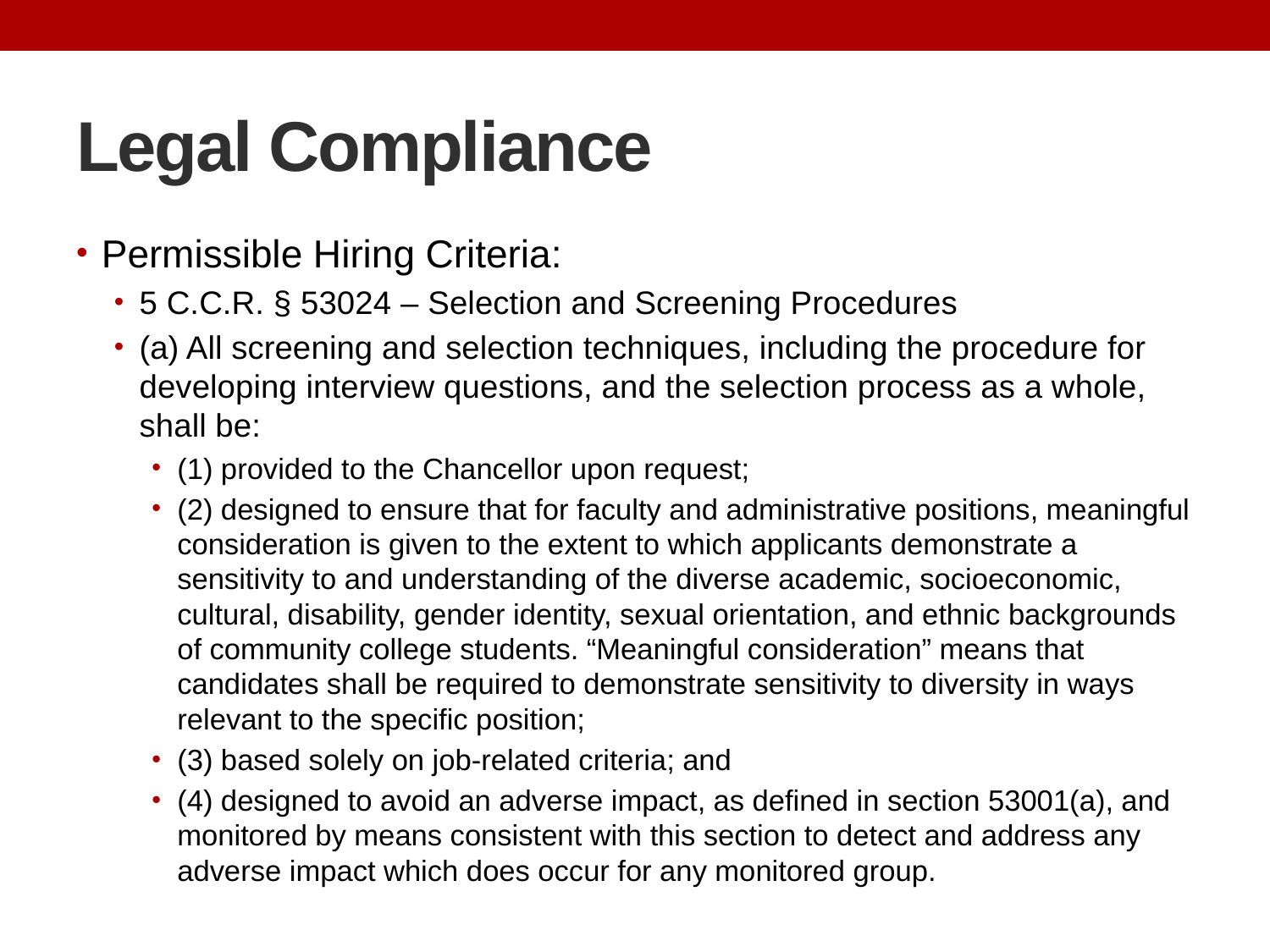

# Legal Compliance
Permissible Hiring Criteria:
5 C.C.R. § 53024 – Selection and Screening Procedures
(a) All screening and selection techniques, including the procedure for developing interview questions, and the selection process as a whole, shall be:
(1) provided to the Chancellor upon request;
(2) designed to ensure that for faculty and administrative positions, meaningful consideration is given to the extent to which applicants demonstrate a sensitivity to and understanding of the diverse academic, socioeconomic, cultural, disability, gender identity, sexual orientation, and ethnic backgrounds of community college students. “Meaningful consideration” means that candidates shall be required to demonstrate sensitivity to diversity in ways relevant to the specific position;
(3) based solely on job-related criteria; and
(4) designed to avoid an adverse impact, as defined in section 53001(a), and monitored by means consistent with this section to detect and address any adverse impact which does occur for any monitored group.